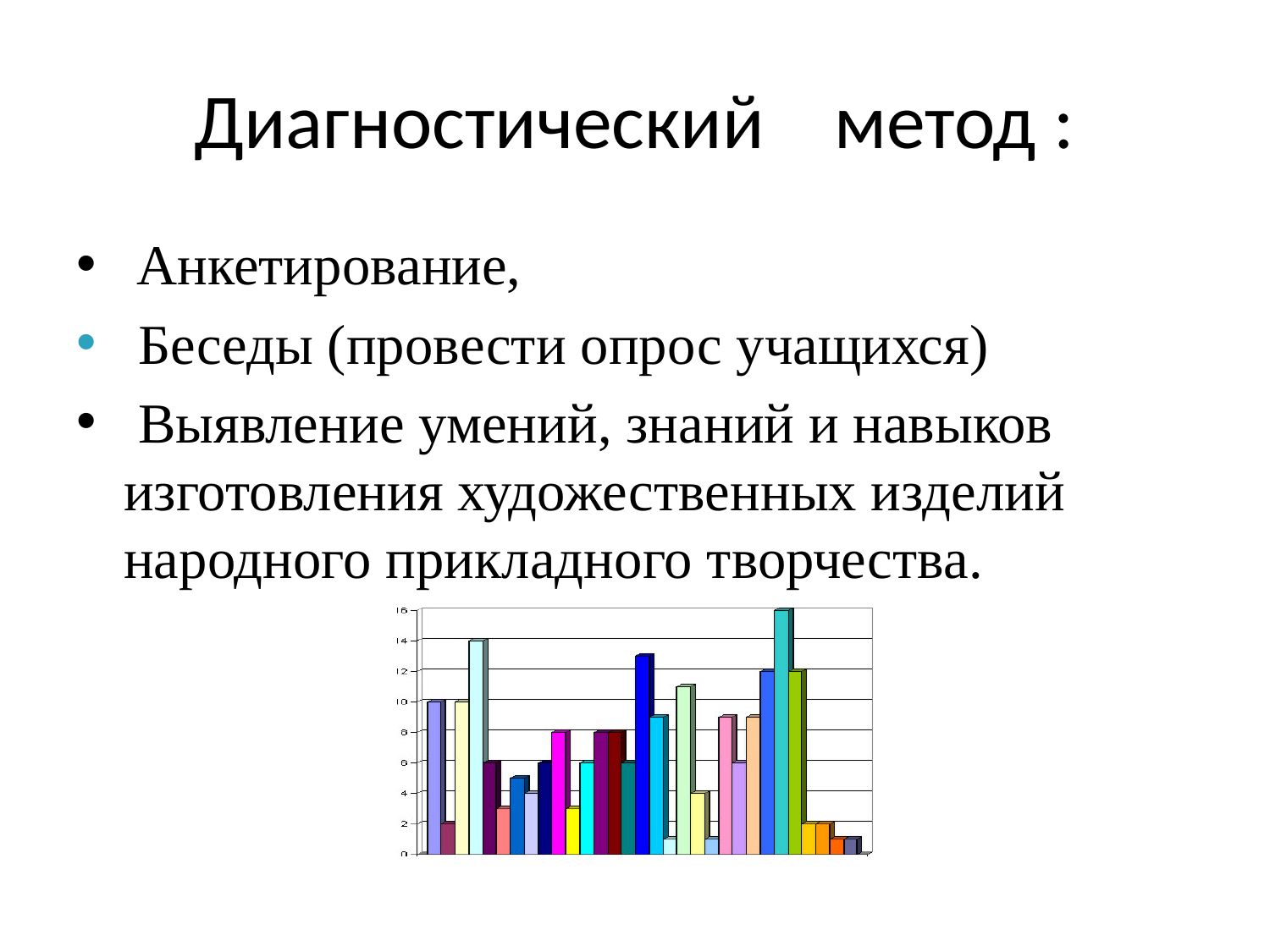

# Диагностический    метод :
 Анкетирование,
 Беседы (провести опрос учащихся)
 Выявление умений, знаний и навыков изготовления художественных изделий народного прикладного творчества.